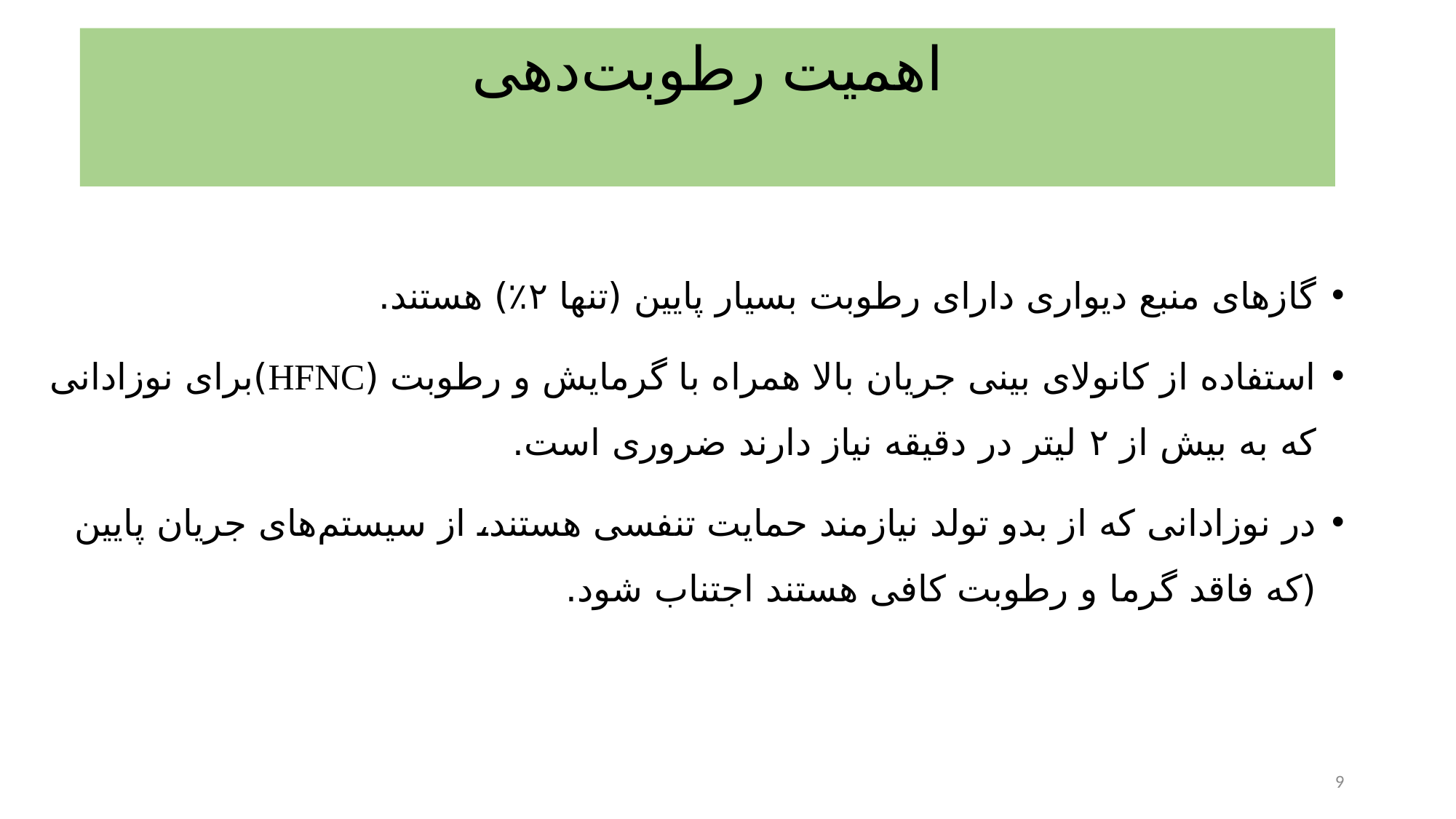

# اهمیت رطوبت‌دهی

گازهای منبع دیواری دارای رطوبت بسیار پایین (تنها ۲٪) هستند.
استفاده از کانولای بینی جریان بالا همراه با گرمایش و رطوبت (HFNC)برای نوزادانی که به بیش از ۲ لیتر در دقیقه نیاز دارند ضروری است.
در نوزادانی که از بدو تولد نیازمند حمایت تنفسی هستند، از سیستم‌های جریان پایین (که فاقد گرما و رطوبت کافی هستند اجتناب شود.

9